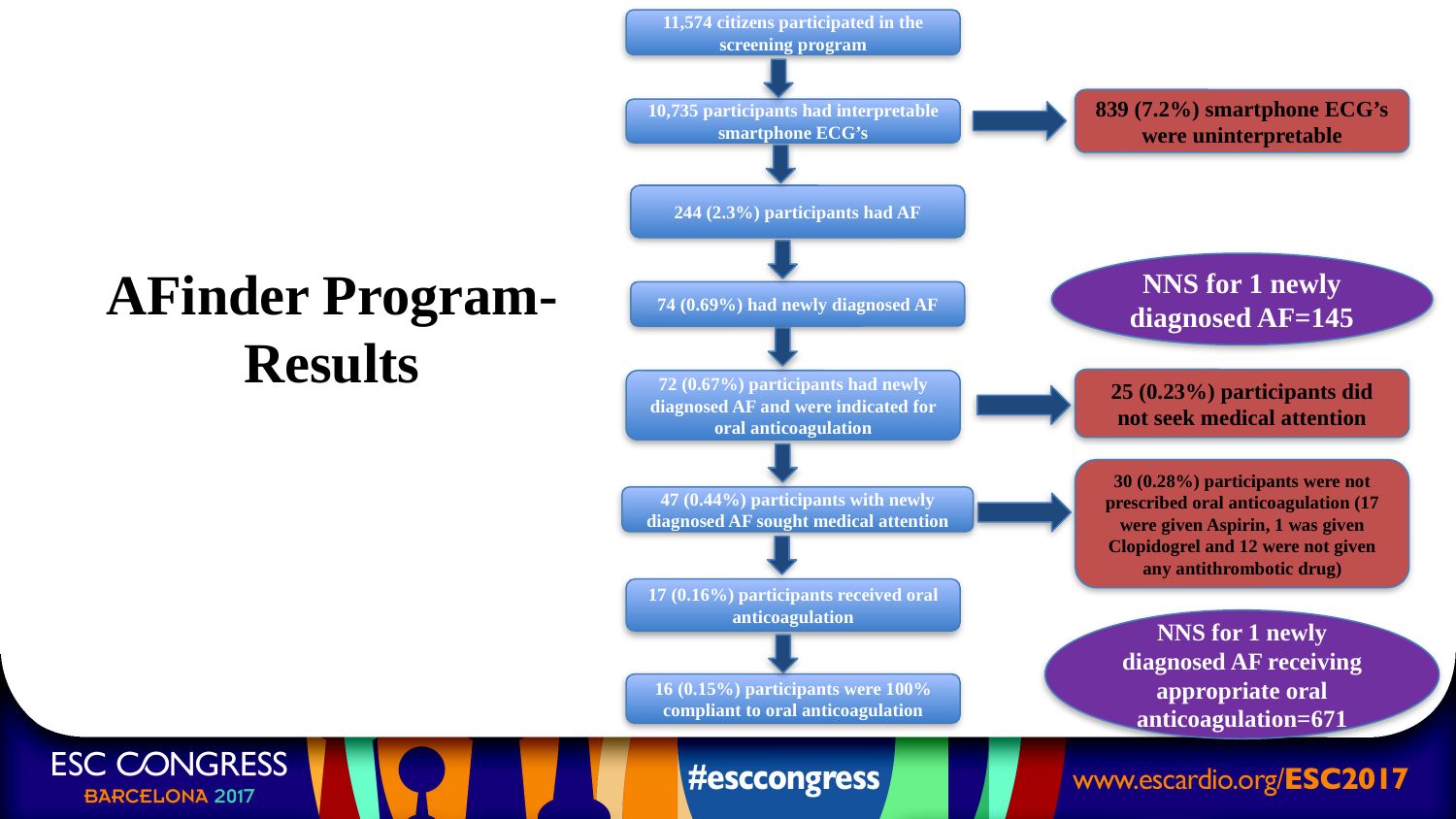

11,574 citizens participated in the screening program

839 (7.2%) smartphone ECG’s were uninterpretable
10,735 participants had interpretable smartphone ECG’s

244 (2.3%) participants had AF
# AFinder Program- Results

NNS for 1 newly diagnosed AF=145
74 (0.69%) had newly diagnosed AF

25 (0.23%) participants did not seek medical attention
72 (0.67%) participants had newly diagnosed AF and were indicated for oral anticoagulation

30 (0.28%) participants were not prescribed oral anticoagulation (17 were given Aspirin, 1 was given Clopidogrel and 12 were not given any antithrombotic drug)
47 (0.44%) participants with newly diagnosed AF sought medical attention

17 (0.16%) participants received oral anticoagulation
NNS for 1 newly diagnosed AF receiving appropriate oral anticoagulation=671

16 (0.15%) participants were 100% compliant to oral anticoagulation